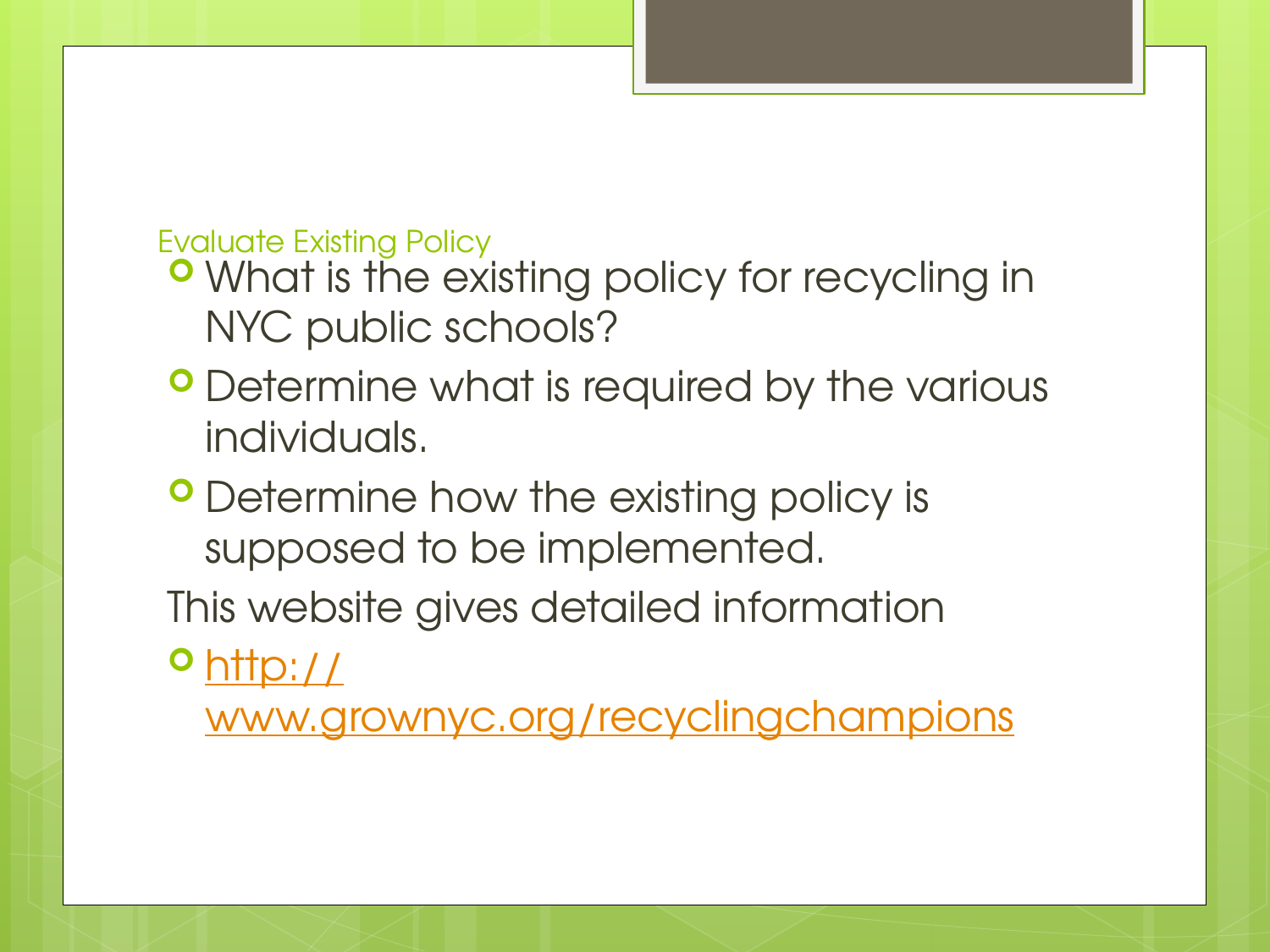

# Evaluate Existing Policy
What is the existing policy for recycling in NYC public schools?
Determine what is required by the various individuals.
Determine how the existing policy is supposed to be implemented.
This website gives detailed information
http://www.grownyc.org/recyclingchampions